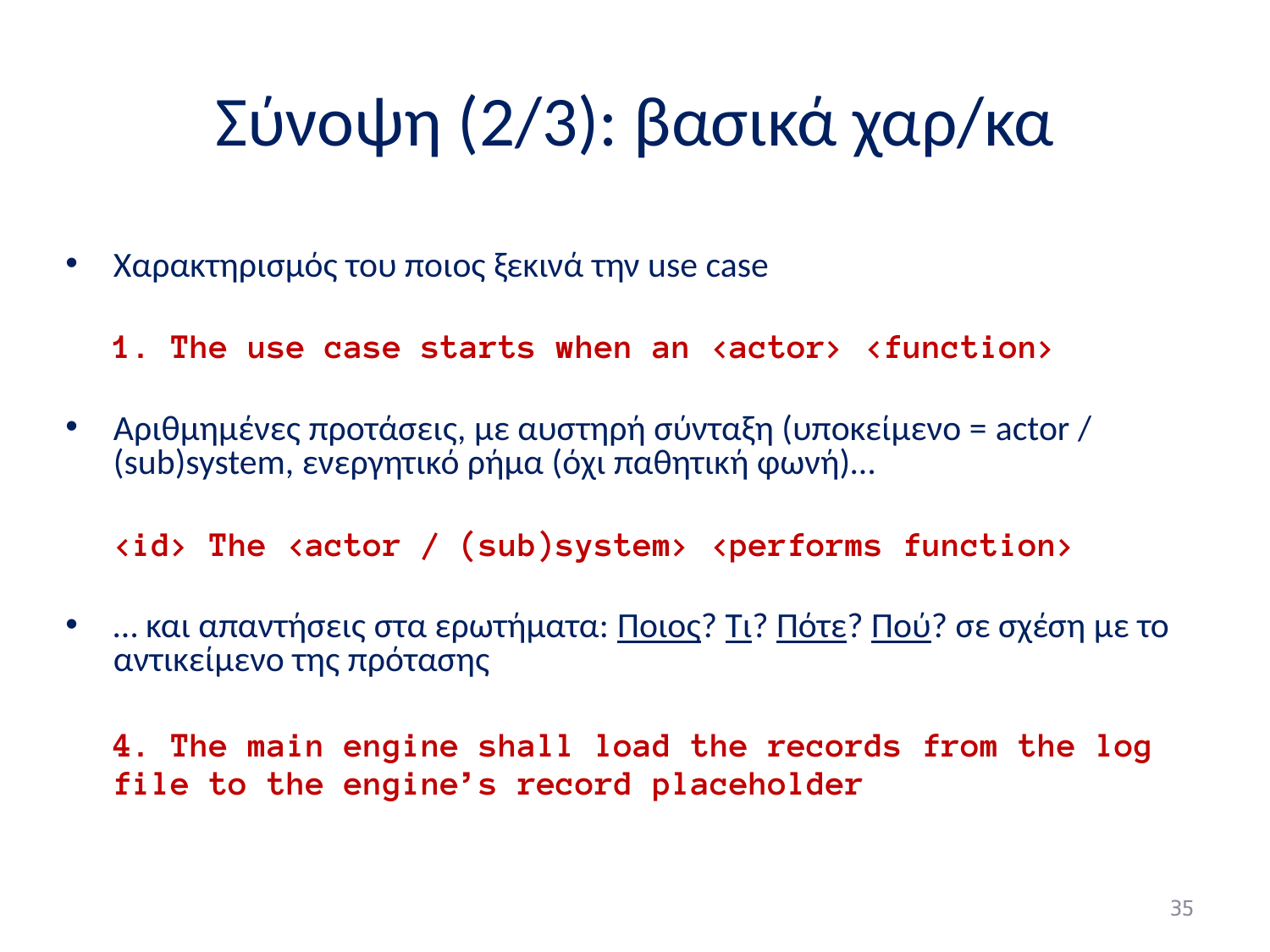

# Σύνοψη (2/3): βασικά χαρ/κα
Χαρακτηρισμός του ποιος ξεκινά την use case

	1. The use case starts when an <actor> <function>

Αριθμημένες προτάσεις, με αυστηρή σύνταξη (υποκείμενο = actor / (sub)system, ενεργητικό ρήμα (όχι παθητική φωνή)…

	<id> The <actor / (sub)system> <performs function>

… και απαντήσεις στα ερωτήματα: Ποιος? Τι? Πότε? Πού? σε σχέση με το αντικείμενο της πρότασης

	4. The main engine shall load the records from the log file to the engine’s record placeholder

35